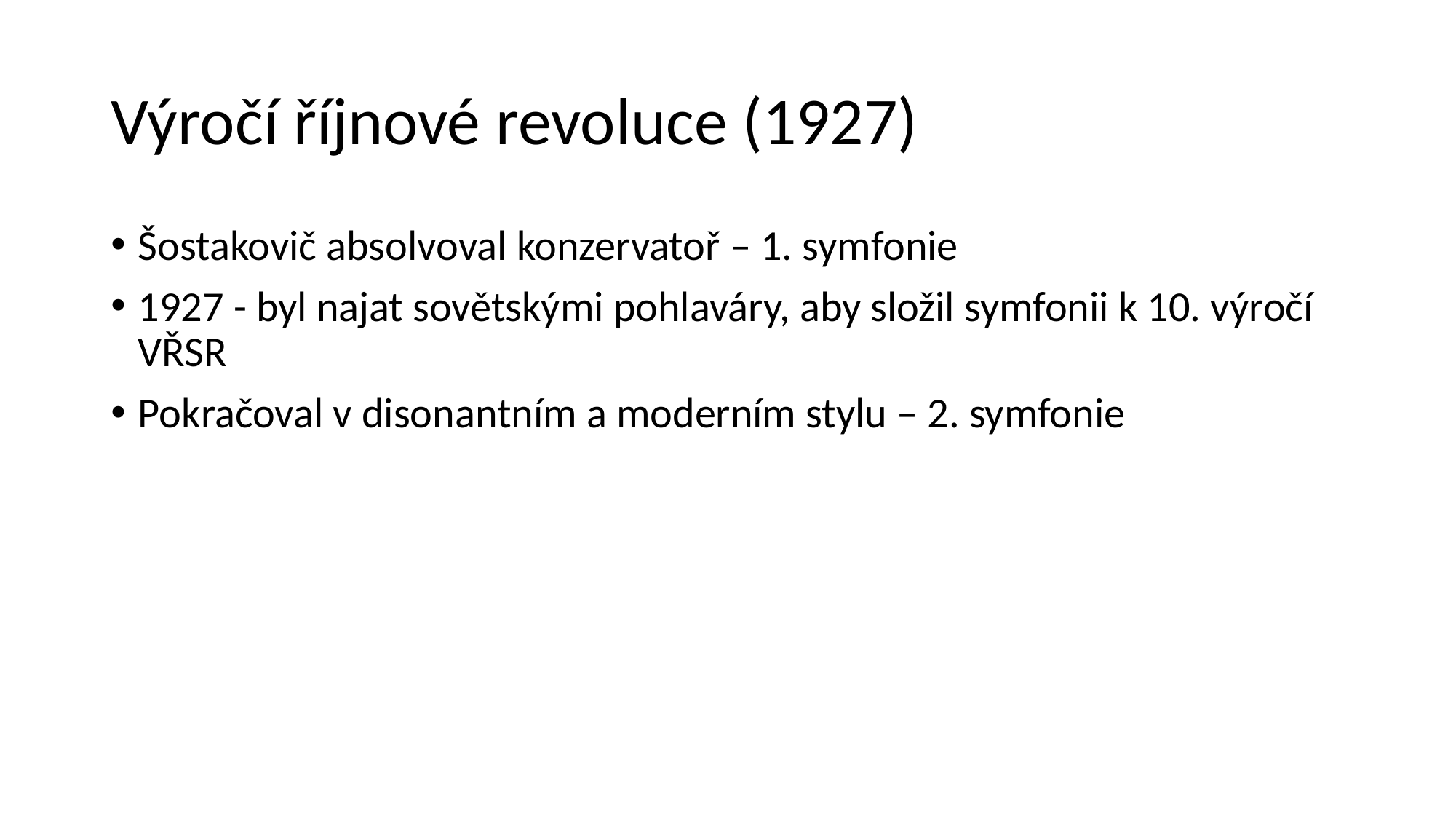

# Výročí říjnové revoluce (1927)
Šostakovič absolvoval konzervatoř – 1. symfonie
1927 - byl najat sovětskými pohlaváry, aby složil symfonii k 10. výročí VŘSR
Pokračoval v disonantním a moderním stylu – 2. symfonie